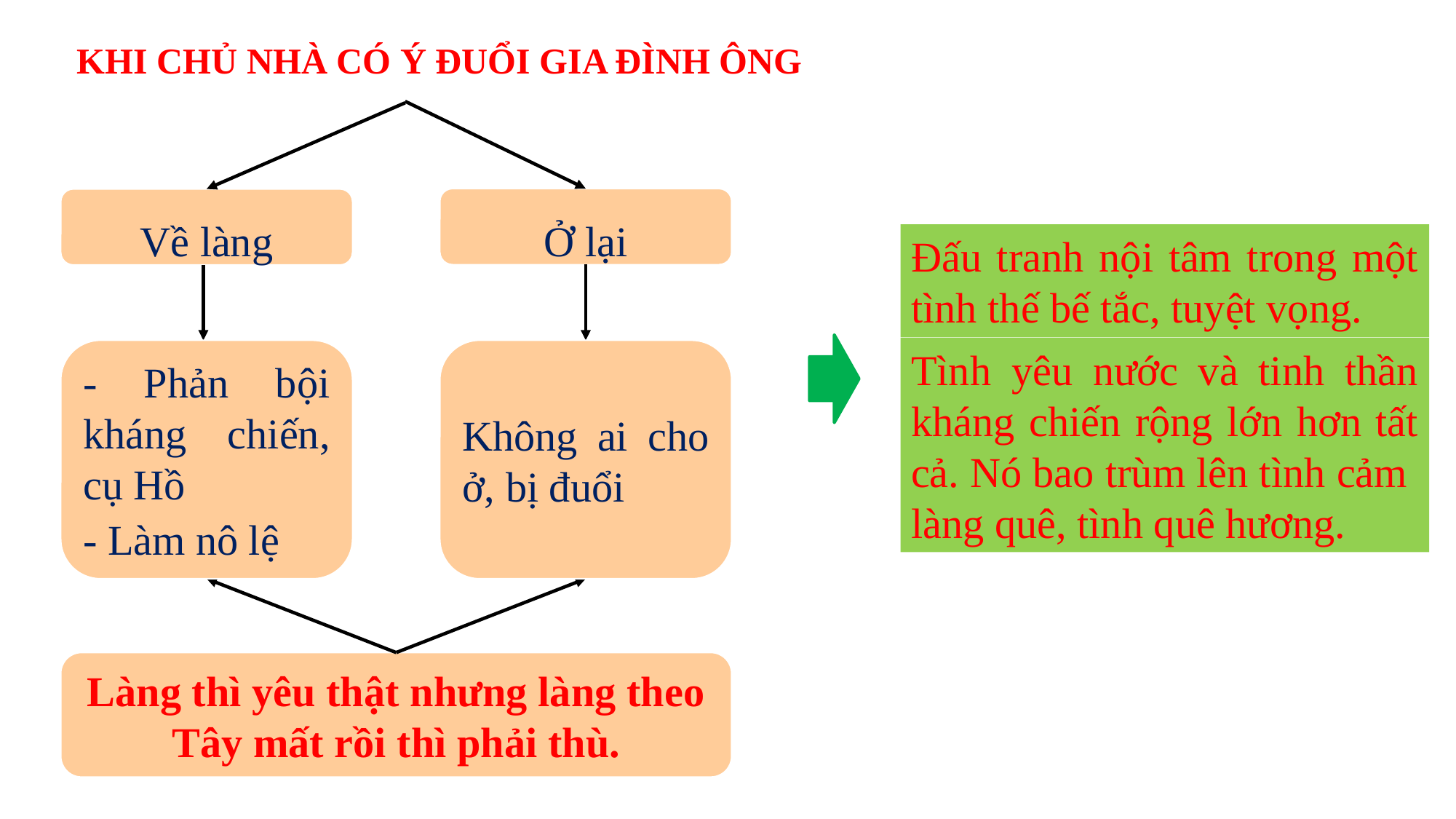

KHI CHỦ NHÀ CÓ Ý ĐUỔI GIA ĐÌNH ÔNG

Ở lại
Về làng
Đấu tranh nội tâm trong một tình thế bế tắc, tuyệt vọng.

Tình yêu nước và tinh thần kháng chiến rộng lớn hơn tất cả. Nó bao trùm lên tình cảm  làng quê, tình quê hương.
- Phản bội kháng chiến, cụ Hồ
- Làm nô lệ
Không ai cho ở, bị đuổi
Làng thì yêu thật nhưng làng theo Tây mất rồi thì phải thù.